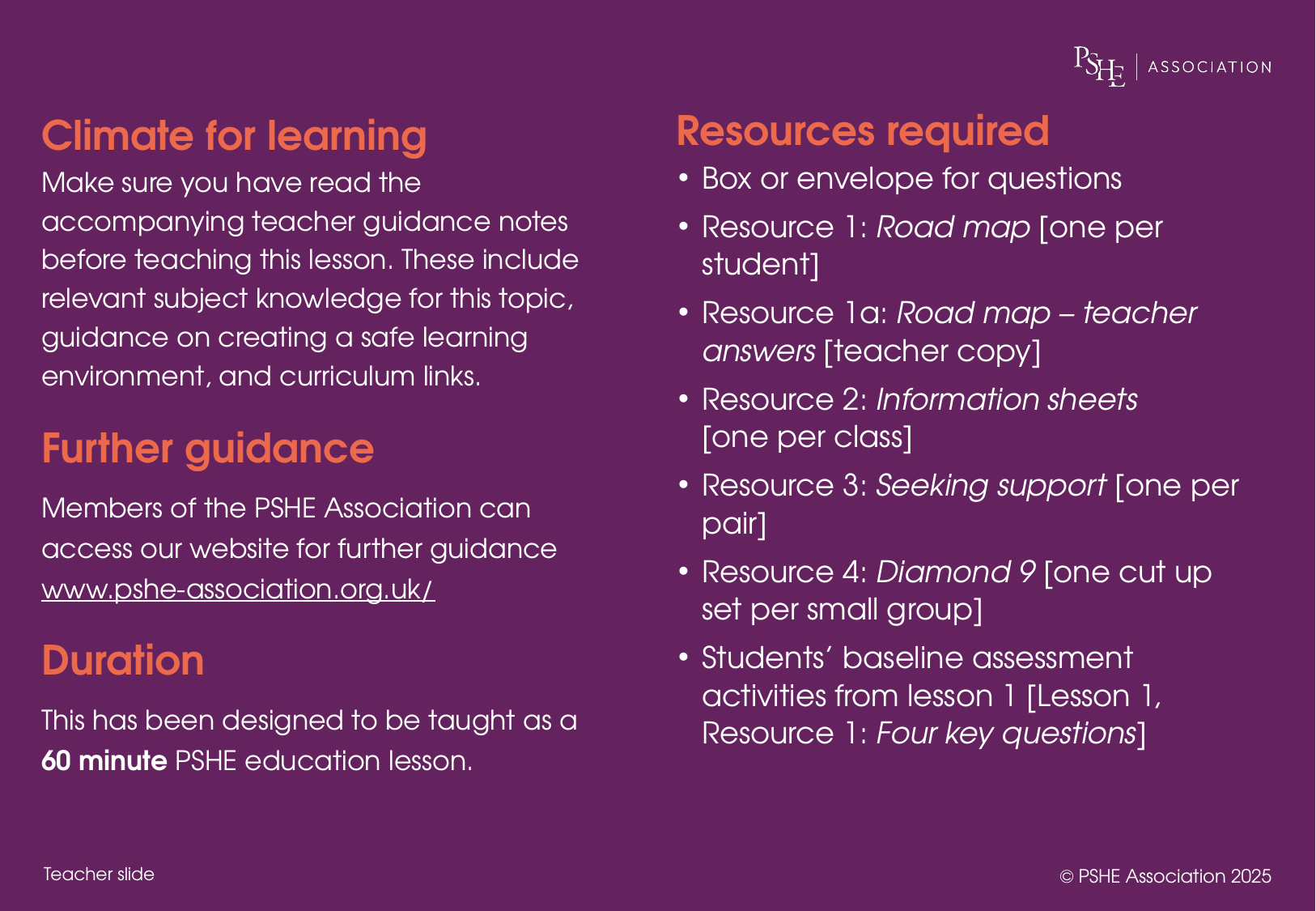

Box or envelope for questions
Resource 1: Road map [one per student]
Resource 1a: Road map – teacher answers [teacher copy]
Resource 2: Information sheets
[one per class]
Resource 3: Seeking support [one per pair]
Resource 4: Diamond 9 [one cut up set per small group]
Students’ baseline assessment activities from lesson 1 [Lesson 1, Resource 1: Four key questions]

© PSHE Association 2025